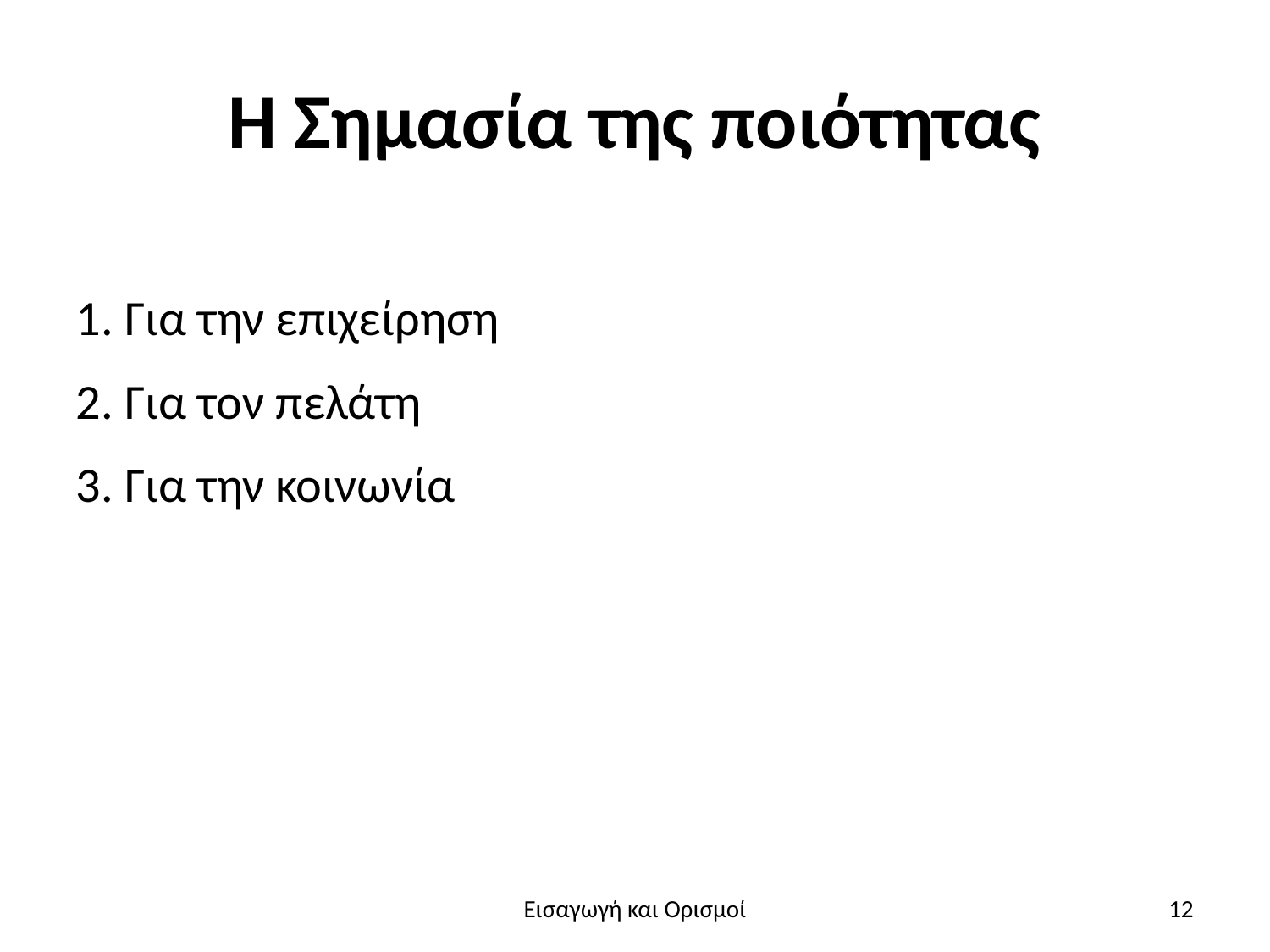

Η Σημασία της ποιότητας

1. Για την επιχείρηση
2. Για τον πελάτη
3. Για την κοινωνία

Εισαγωγή και Ορισμοί
12